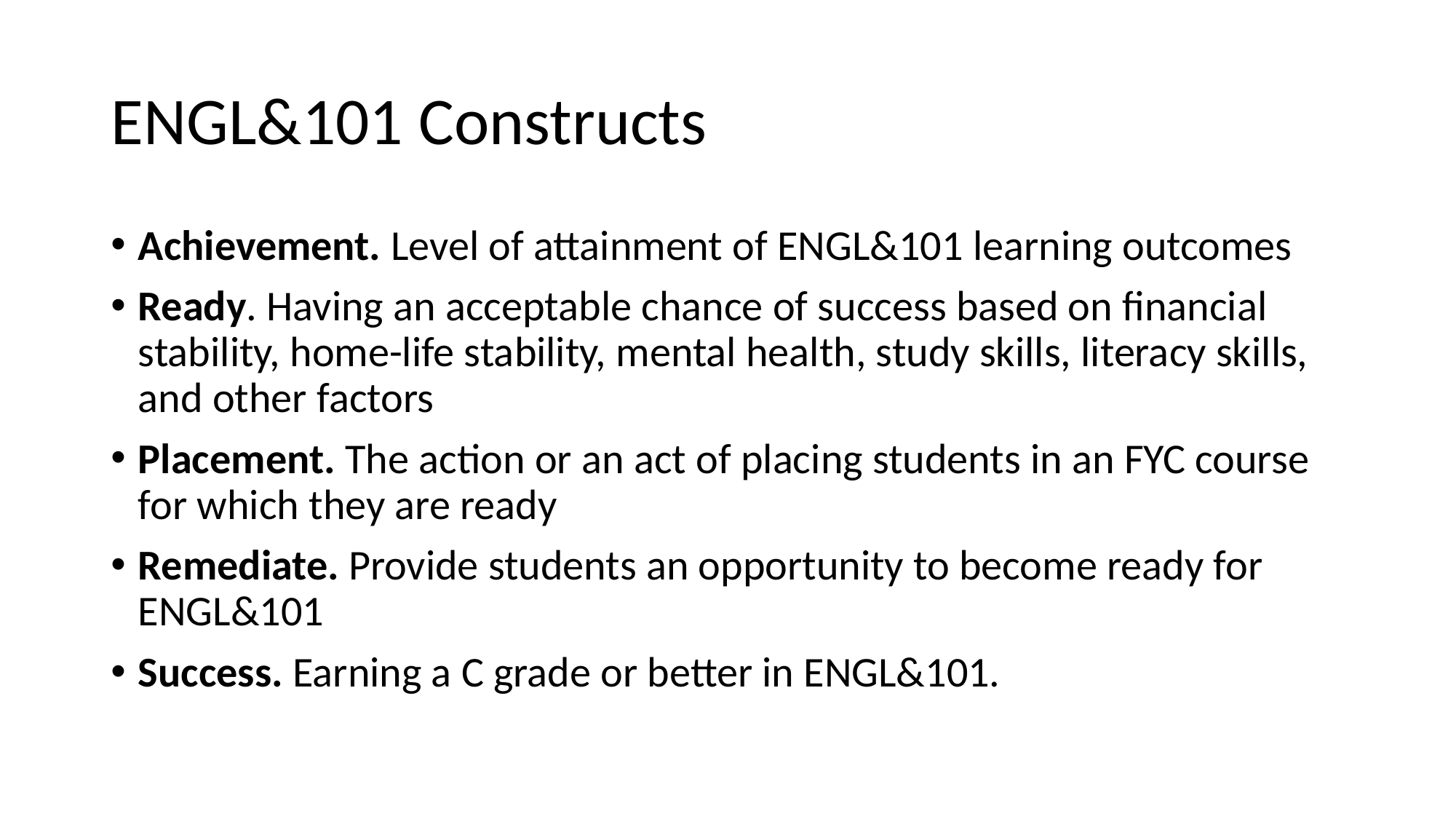

# ENGL&101 Constructs
Achievement. Level of attainment of ENGL&101 learning outcomes
Ready. Having an acceptable chance of success based on financial stability, home-life stability, mental health, study skills, literacy skills, and other factors
Placement. The action or an act of placing students in an FYC course for which they are ready
Remediate. Provide students an opportunity to become ready for ENGL&101
Success. Earning a C grade or better in ENGL&101.